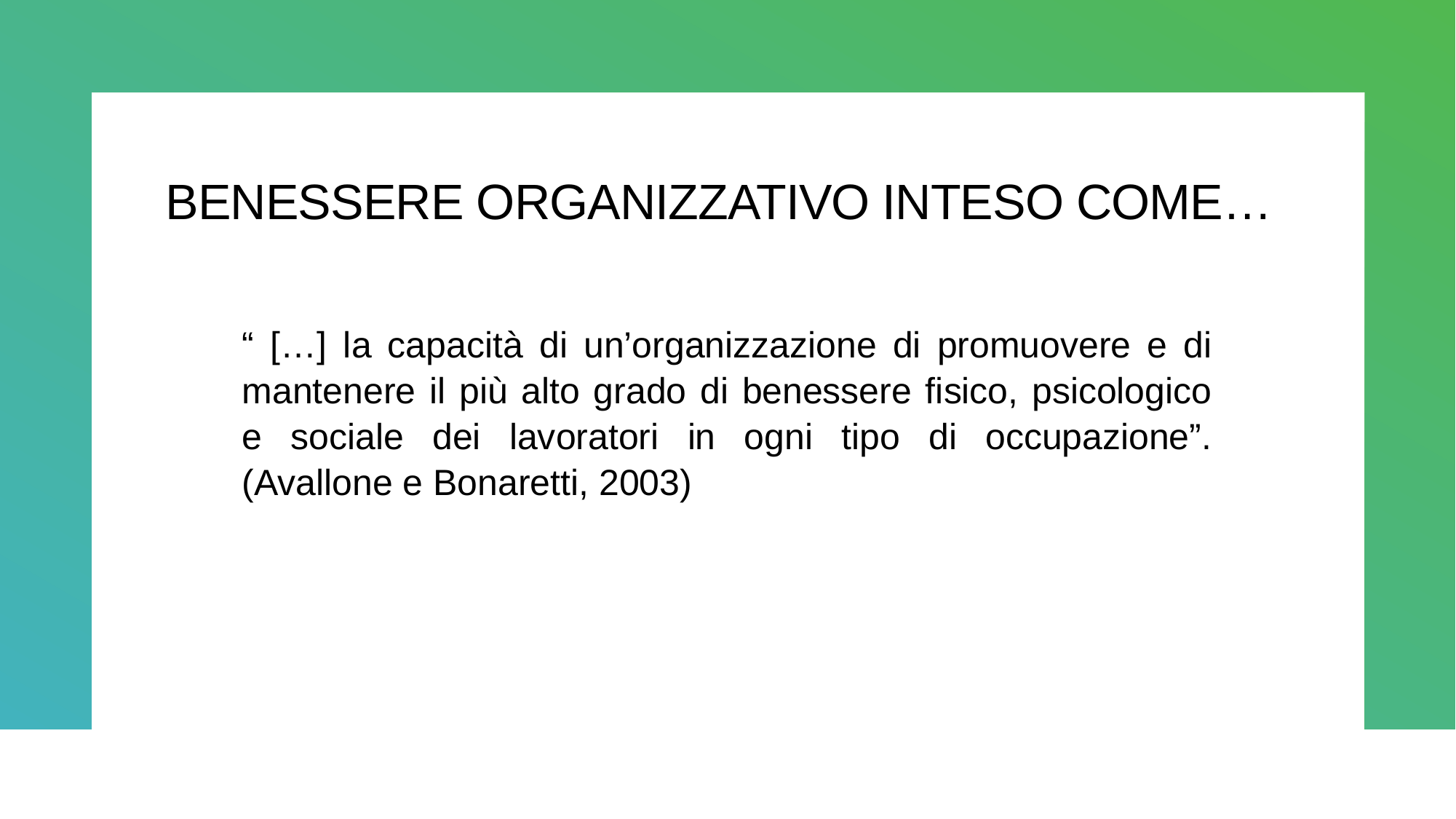

# BENESSERE ORGANIZZATIVO INTESO COME…
“ […] la capacità di un’organizzazione di promuovere e di mantenere il più alto grado di benessere fisico, psicologico e sociale dei lavoratori in ogni tipo di occupazione”. (Avallone e Bonaretti, 2003)